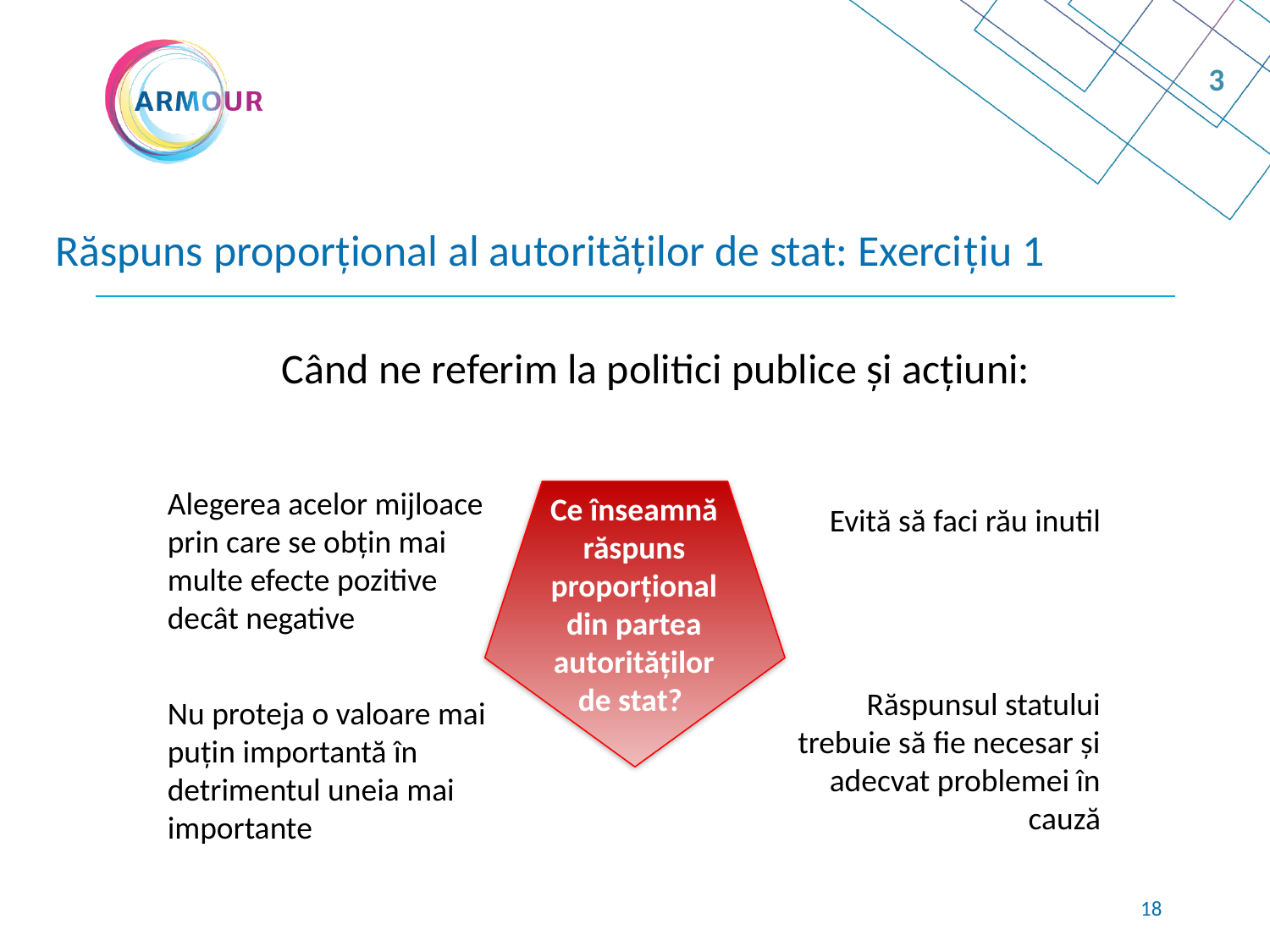

3
# Răspuns proporțional al autorităților de stat: Exercițiu 1
Când ne referim la politici publice și acțiuni:
Alegerea acelor mijloace prin care se obțin mai multe efecte pozitive decât negative

Ce înseamnă răspuns proporțional din partea autorităților de stat?
Evită să faci rău inutil
Răspunsul statului trebuie să fie necesar și adecvat problemei în cauză
Nu proteja o valoare mai puțin importantă în detrimentul uneia mai importante
18